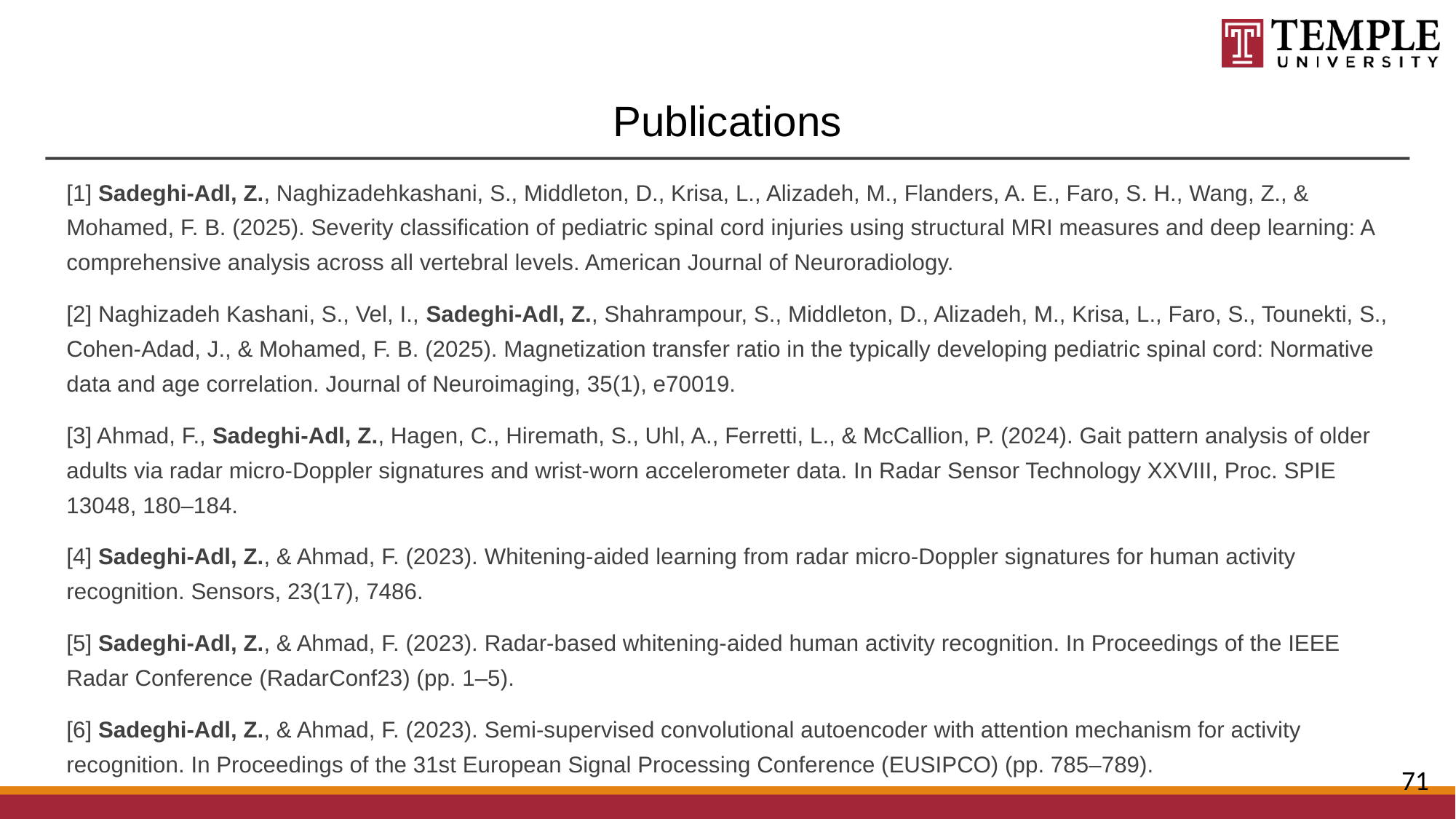

# Publications

[1] Sadeghi-Adl, Z., Naghizadehkashani, S., Middleton, D., Krisa, L., Alizadeh, M., Flanders, A. E., Faro, S. H., Wang, Z., & Mohamed, F. B. (2025). Severity classification of pediatric spinal cord injuries using structural MRI measures and deep learning: A comprehensive analysis across all vertebral levels. American Journal of Neuroradiology.
[2] Naghizadeh Kashani, S., Vel, I., Sadeghi-Adl, Z., Shahrampour, S., Middleton, D., Alizadeh, M., Krisa, L., Faro, S., Tounekti, S., Cohen-Adad, J., & Mohamed, F. B. (2025). Magnetization transfer ratio in the typically developing pediatric spinal cord: Normative data and age correlation. Journal of Neuroimaging, 35(1), e70019.
[3] Ahmad, F., Sadeghi-Adl, Z., Hagen, C., Hiremath, S., Uhl, A., Ferretti, L., & McCallion, P. (2024). Gait pattern analysis of older adults via radar micro-Doppler signatures and wrist-worn accelerometer data. In Radar Sensor Technology XXVIII, Proc. SPIE 13048, 180–184.
[4] Sadeghi-Adl, Z., & Ahmad, F. (2023). Whitening-aided learning from radar micro-Doppler signatures for human activity recognition. Sensors, 23(17), 7486.
[5] Sadeghi-Adl, Z., & Ahmad, F. (2023). Radar-based whitening-aided human activity recognition. In Proceedings of the IEEE Radar Conference (RadarConf23) (pp. 1–5).
[6] Sadeghi-Adl, Z., & Ahmad, F. (2023). Semi-supervised convolutional autoencoder with attention mechanism for activity recognition. In Proceedings of the 31st European Signal Processing Conference (EUSIPCO) (pp. 785–789).
71